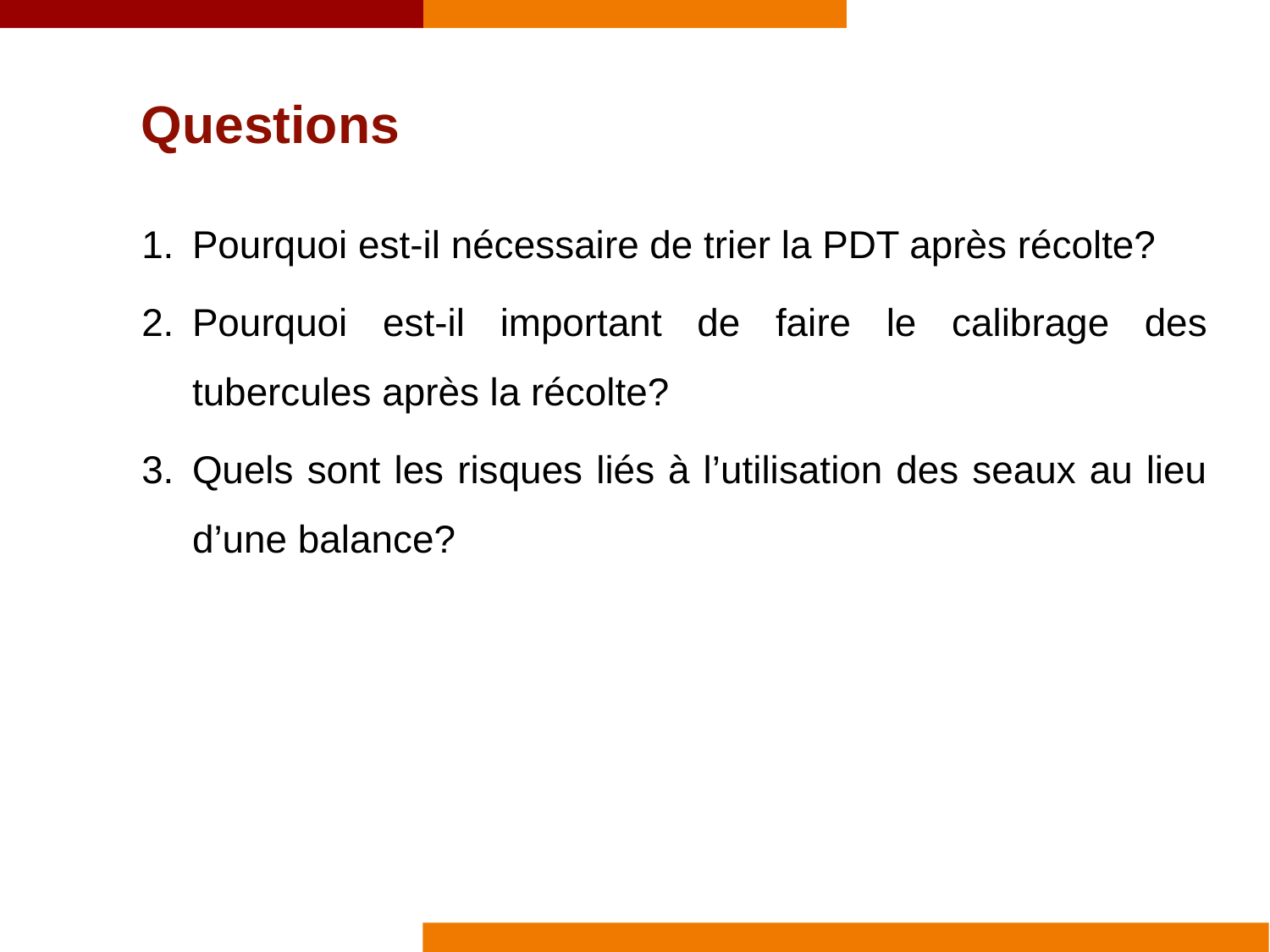

Questions
Pourquoi est-il nécessaire de trier la PDT après récolte?
Pourquoi est-il important de faire le calibrage des tubercules après la récolte?
Quels sont les risques liés à l’utilisation des seaux au lieu d’une balance?